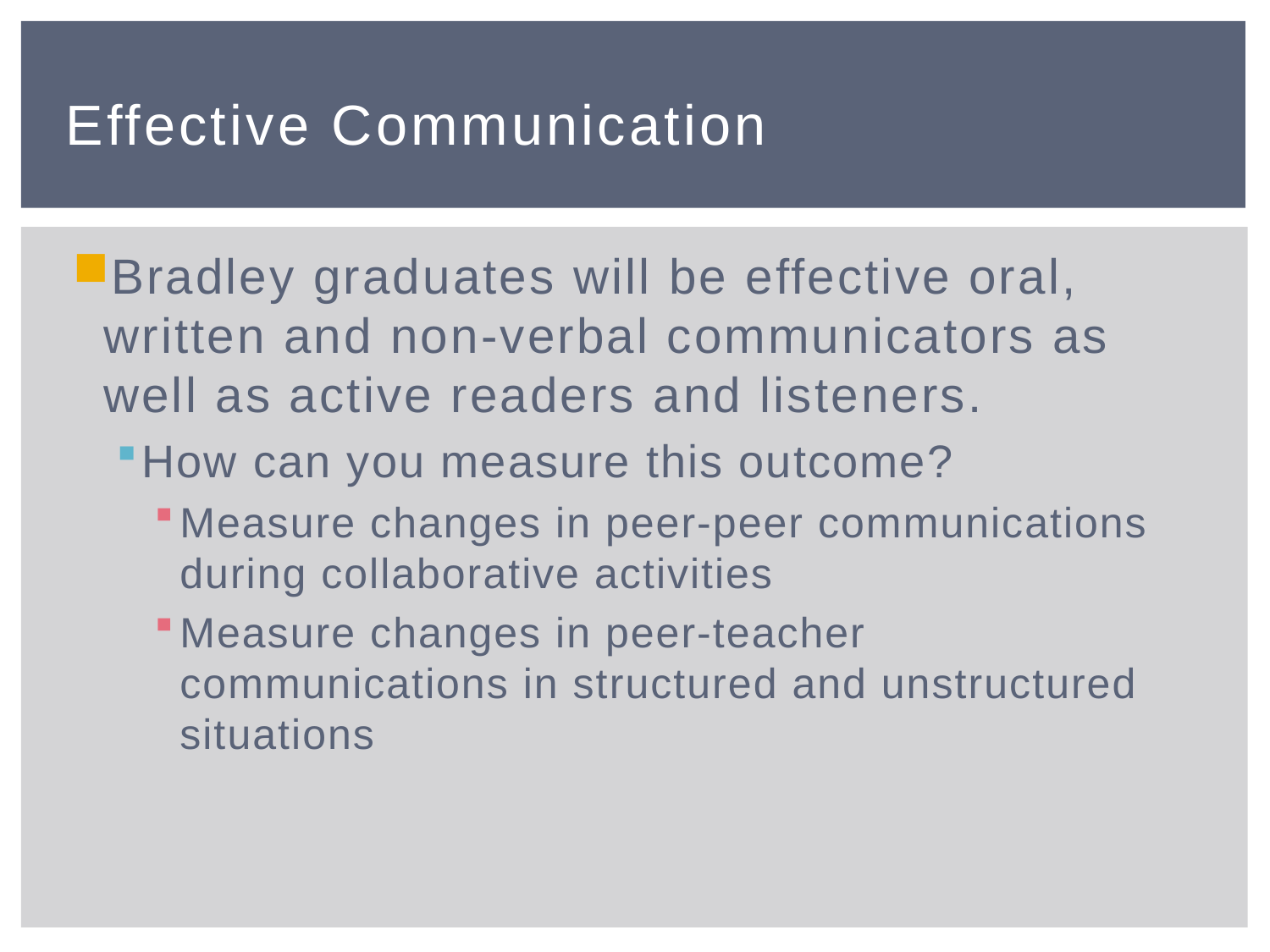

# Effective Communication
Bradley graduates will be effective oral, written and non-verbal communicators as well as active readers and listeners.
How can you measure this outcome?
Measure changes in peer-peer communications during collaborative activities
Measure changes in peer-teacher communications in structured and unstructured situations